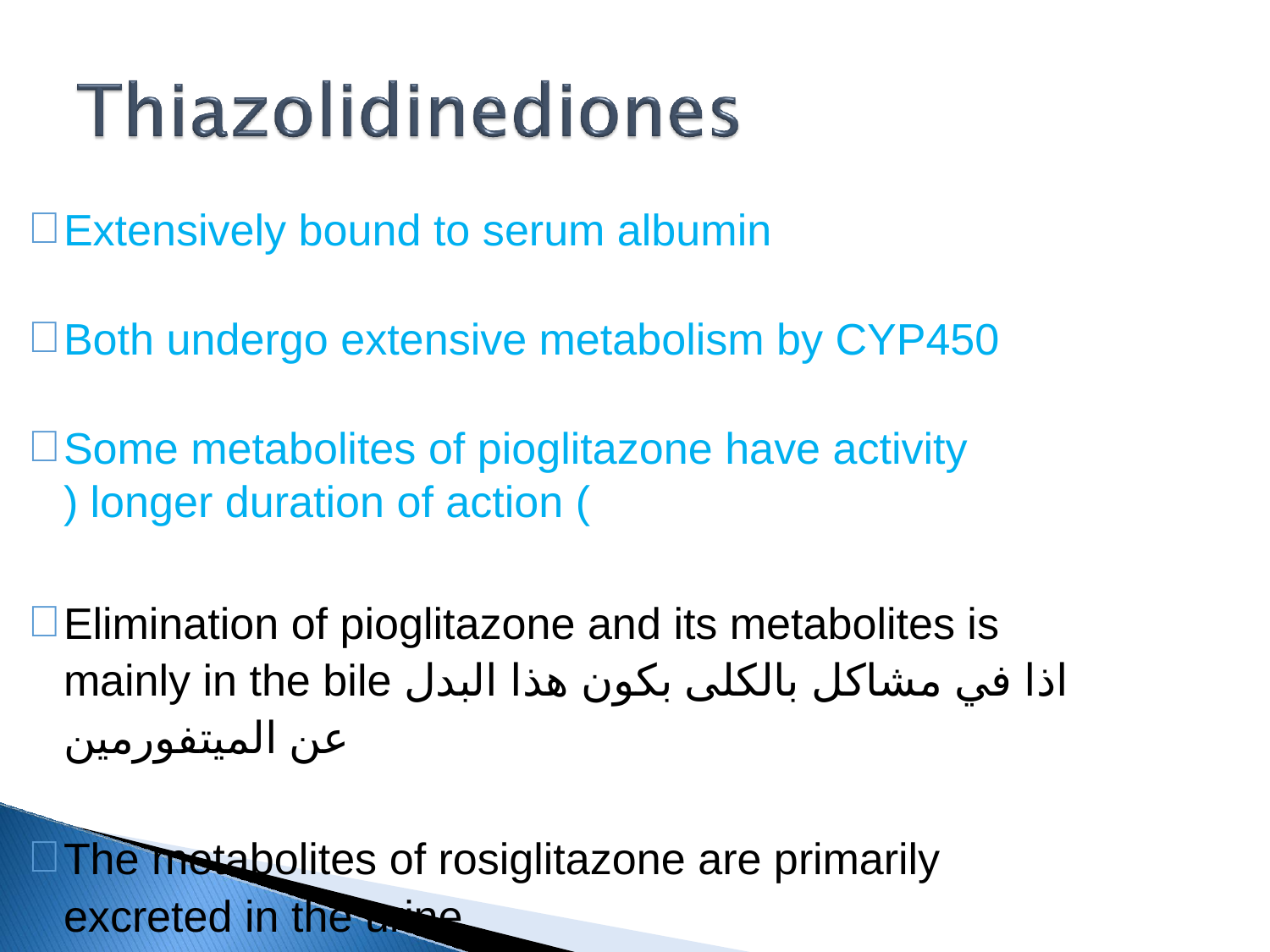

Extensively bound to serum albumin
Both undergo extensive metabolism by CYP450
Some metabolites of pioglitazone have activity
) longer duration of action (

Elimination of pioglitazone and its metabolites is  mainly in the bile اذا في مشاكل بالكلى بكون هذا البدل عن الميتفورمين

The metabolites of rosiglitazone are primarily  excreted in the urine